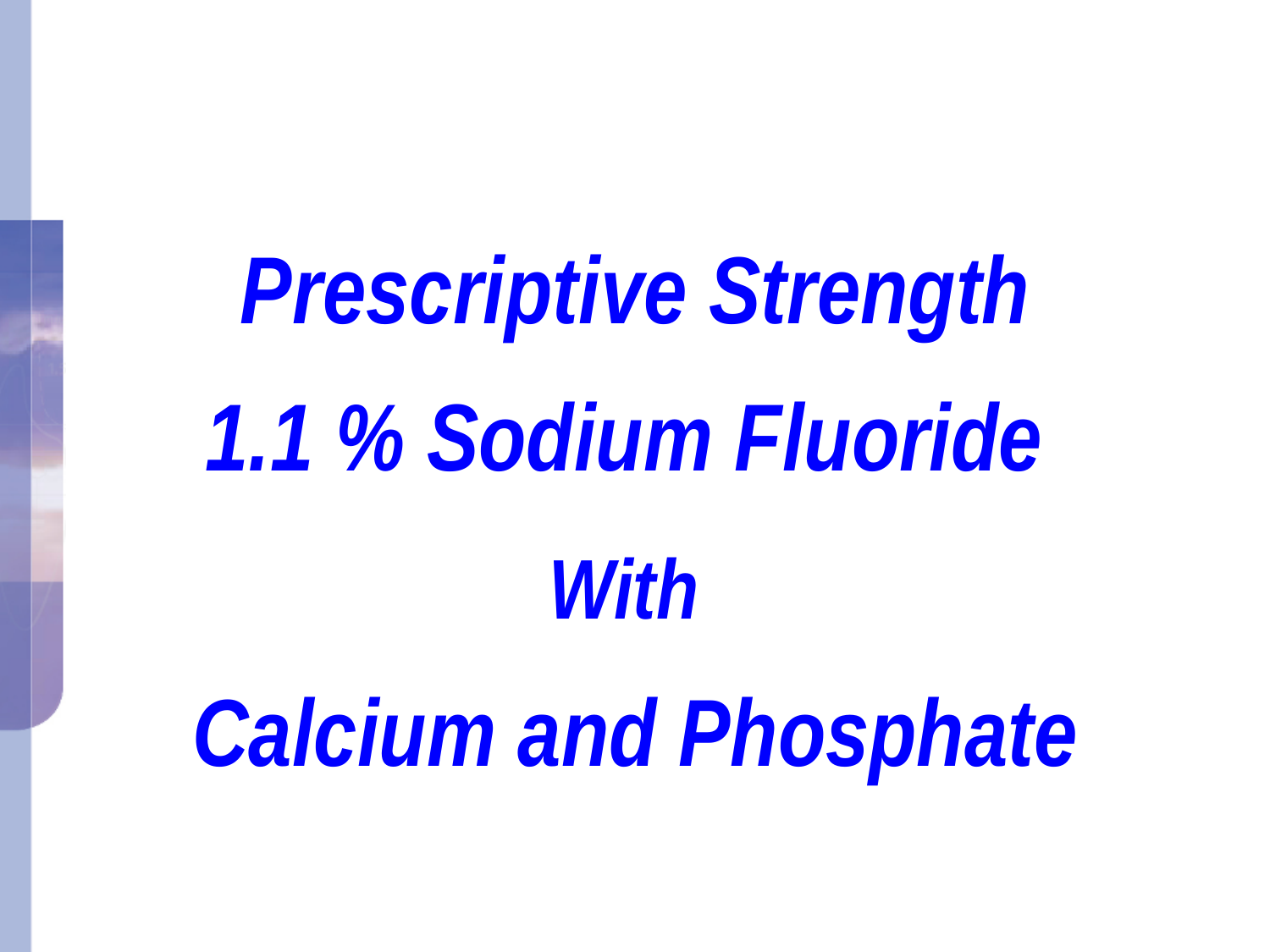

Prescriptive Strength
1.1 % Sodium Fluoride
With
Calcium and Phosphate